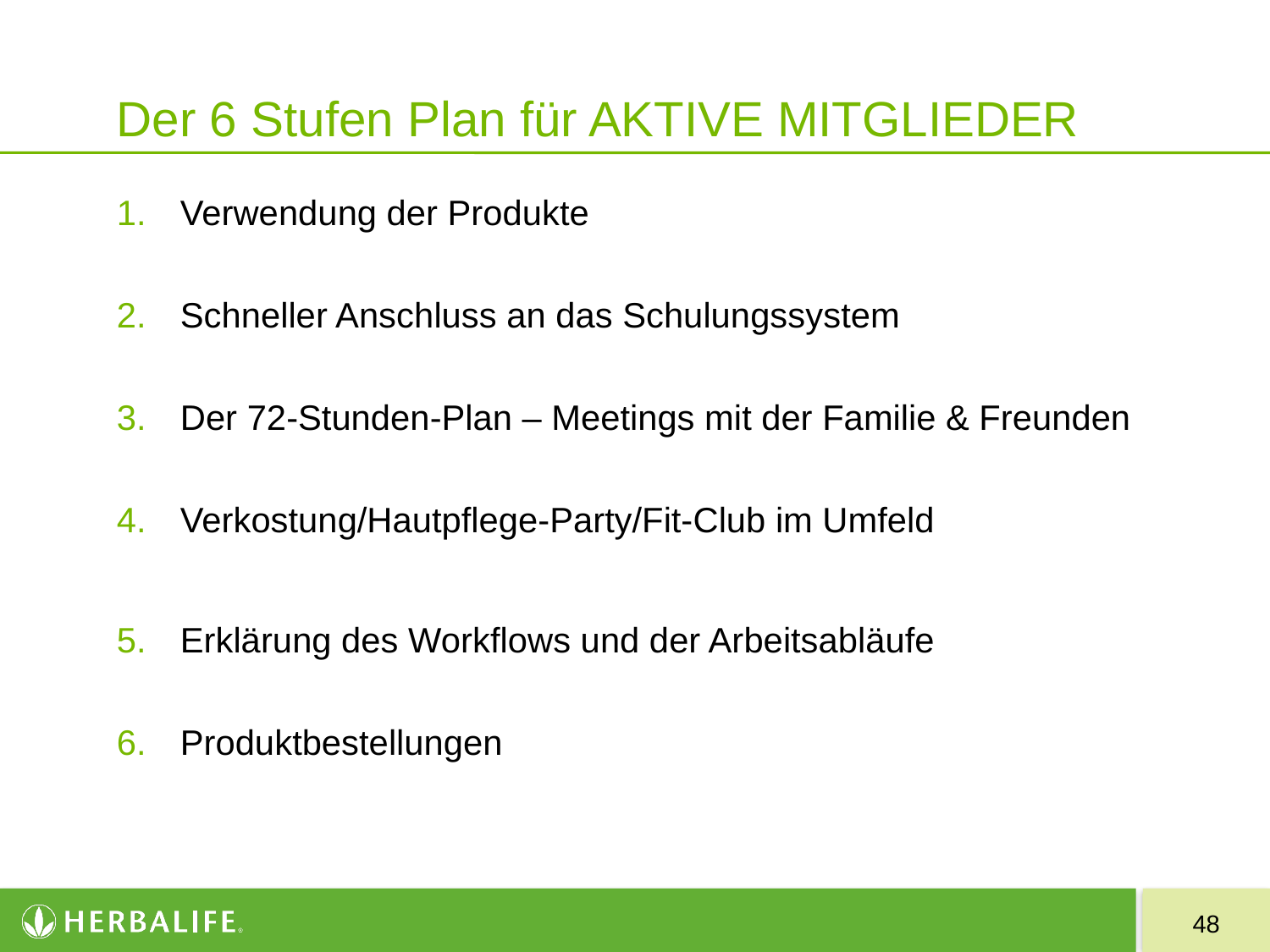

# Der 6 Stufen Plan für AKTIVE MITGLIEDER
Verwendung der Produkte
Schneller Anschluss an das Schulungssystem
Der 72-Stunden-Plan – Meetings mit der Familie & Freunden
Verkostung/Hautpflege-Party/Fit-Club im Umfeld

Erklärung des Workflows und der Arbeitsabläufe
Produktbestellungen